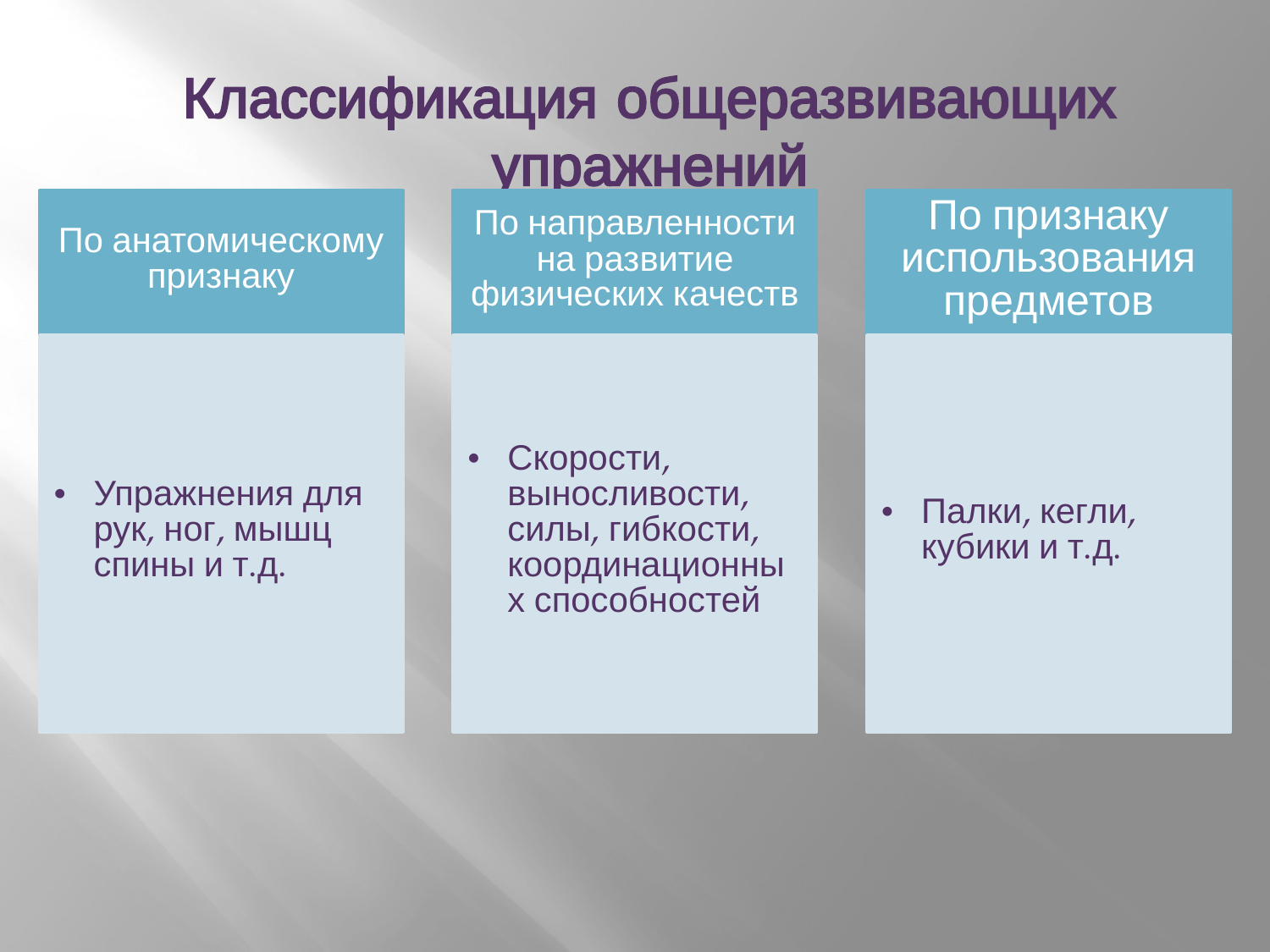

Классификация общеразвивающих упражнений
По анатомическому признаку
Упражнения для рук, ног, мышц спины и т.д.
По направленности на развитие физических качеств
Скорости, выносливости, силы, гибкости, координационных способностей
По признаку использования предметов
Палки, кегли, кубики и т.д.